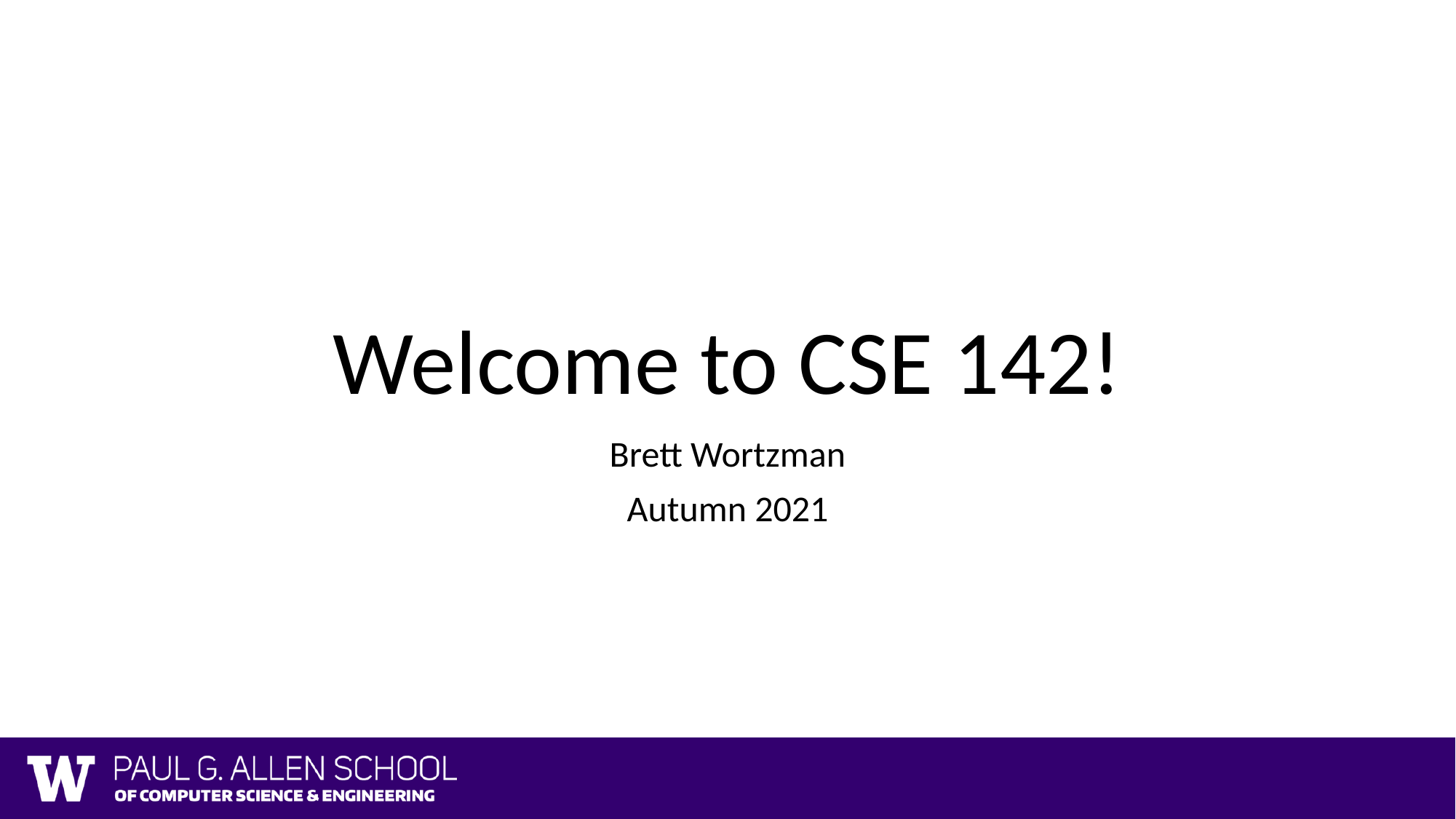

# Welcome to CSE 142!
Brett Wortzman
Autumn 2021